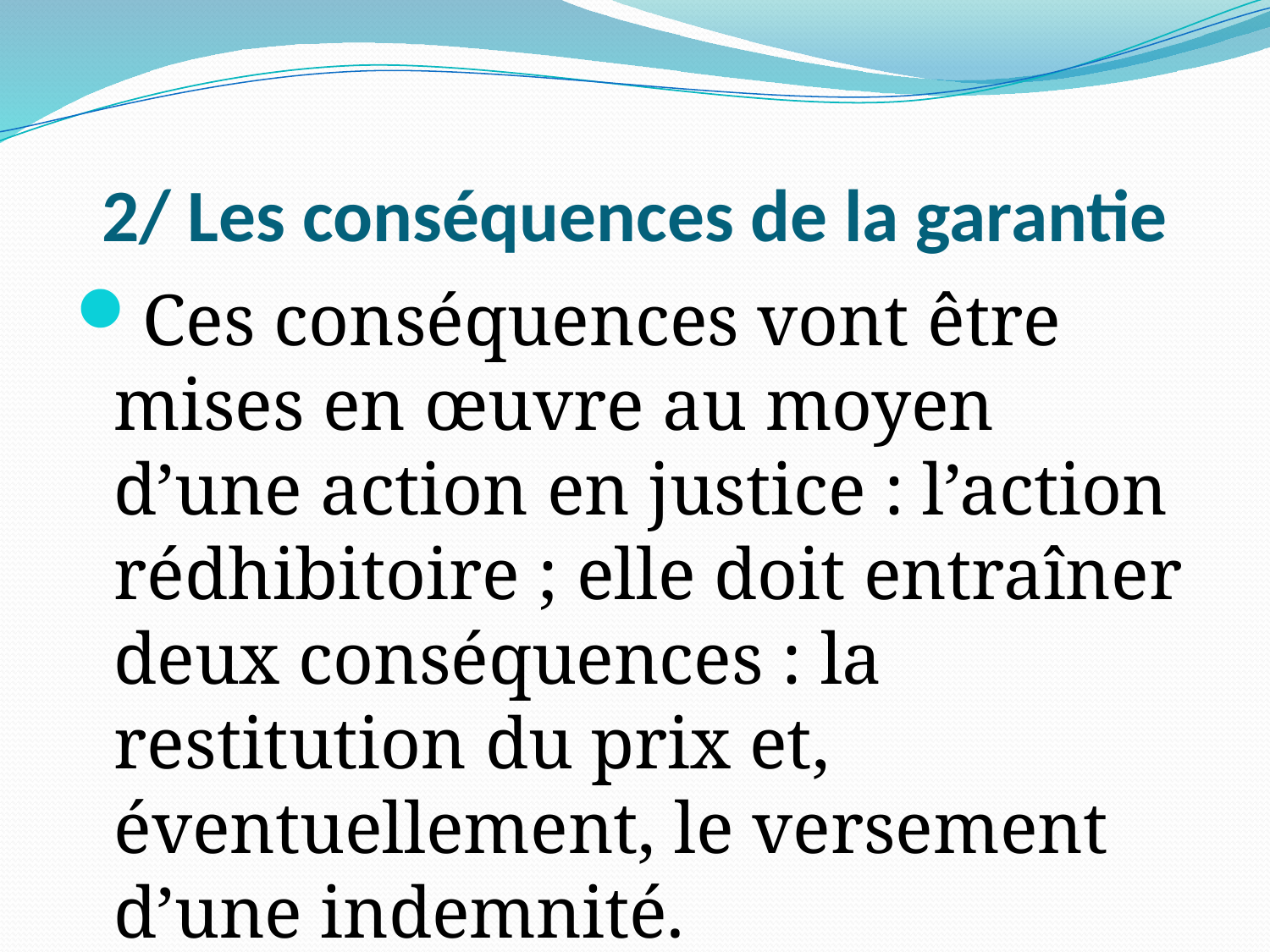

# 2/ Les conséquences de la garantie
Ces conséquences vont être mises en œuvre au moyen d’une action en justice : l’action rédhibitoire ; elle doit entraîner deux conséquences : la restitution du prix et, éventuellement, le versement d’une indemnité.